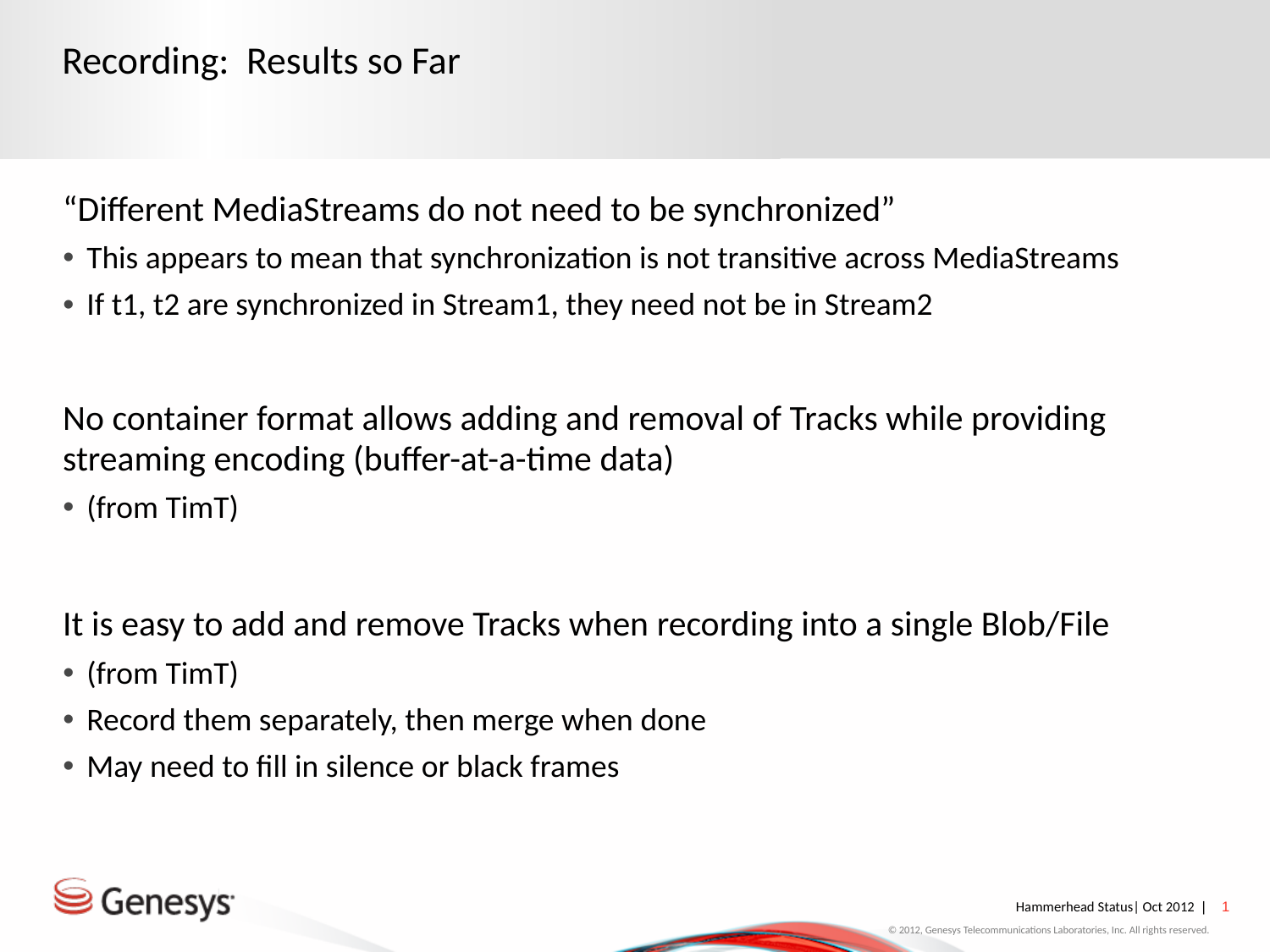

# Recording:  Results so Far
“Different MediaStreams do not need to be synchronized”
This appears to mean that synchronization is not transitive across MediaStreams
If t1, t2 are synchronized in Stream1, they need not be in Stream2

No container format allows adding and removal of Tracks while providing streaming encoding (buffer-at-a-time data)
(from TimT)

It is easy to add and remove Tracks when recording into a single Blob/File
(from TimT)
Record them separately, then merge when done
May need to fill in silence or black frames

© 2012, Genesys Telecommunications Laboratories, Inc. All rights reserved.